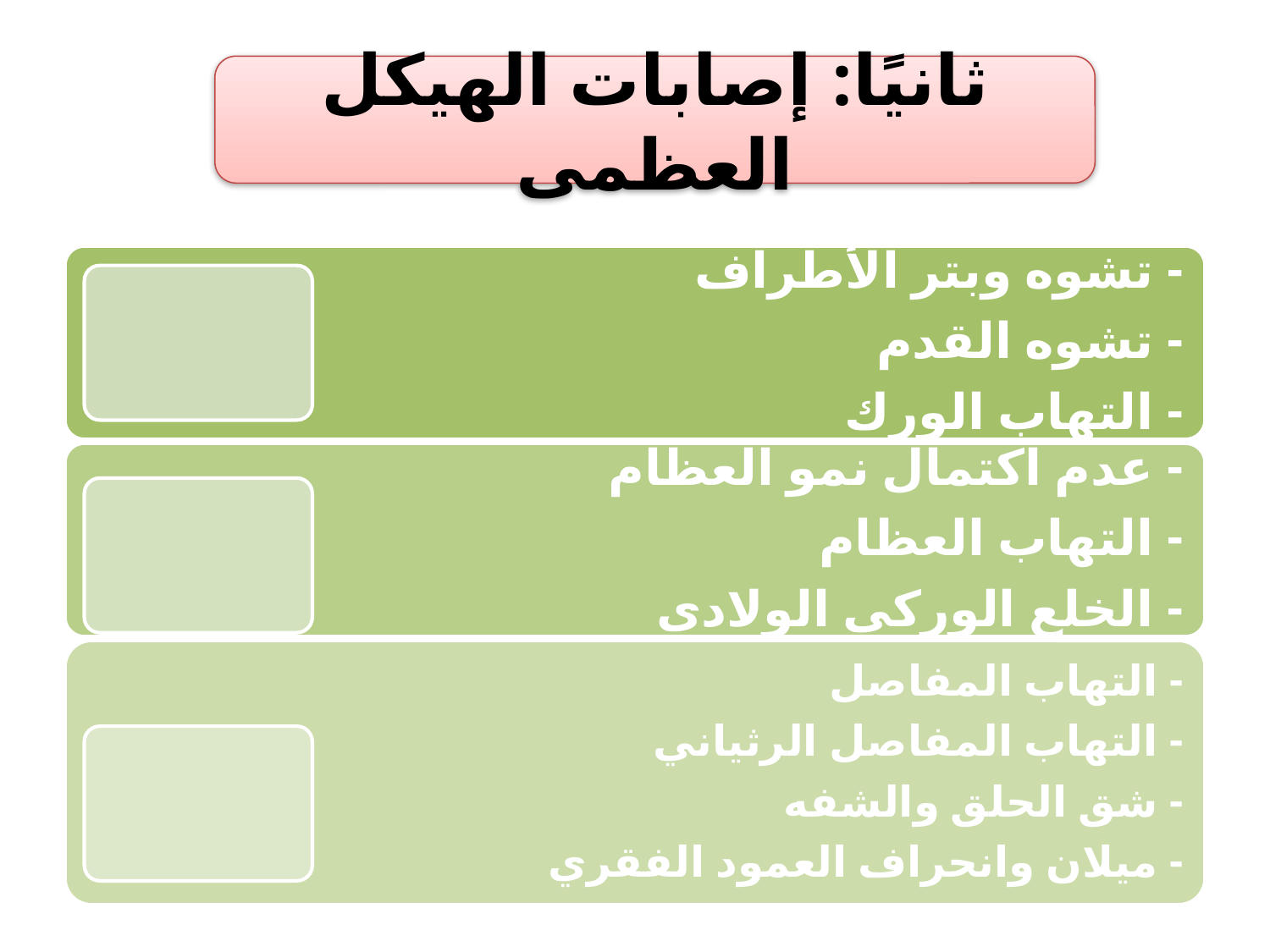

ثانيًا: إصابات الهيكل العظمى

- تشوه وبتر الأطراف
- تشوه القدم
- التهاب الورك
- عدم اكتمال نمو العظام
- التهاب العظام
- الخلع الوركي الولادي
- التهاب المفاصل
- التهاب المفاصل الرثياني
- شق الحلق والشفه
- ميلان وانحراف العمود الفقري